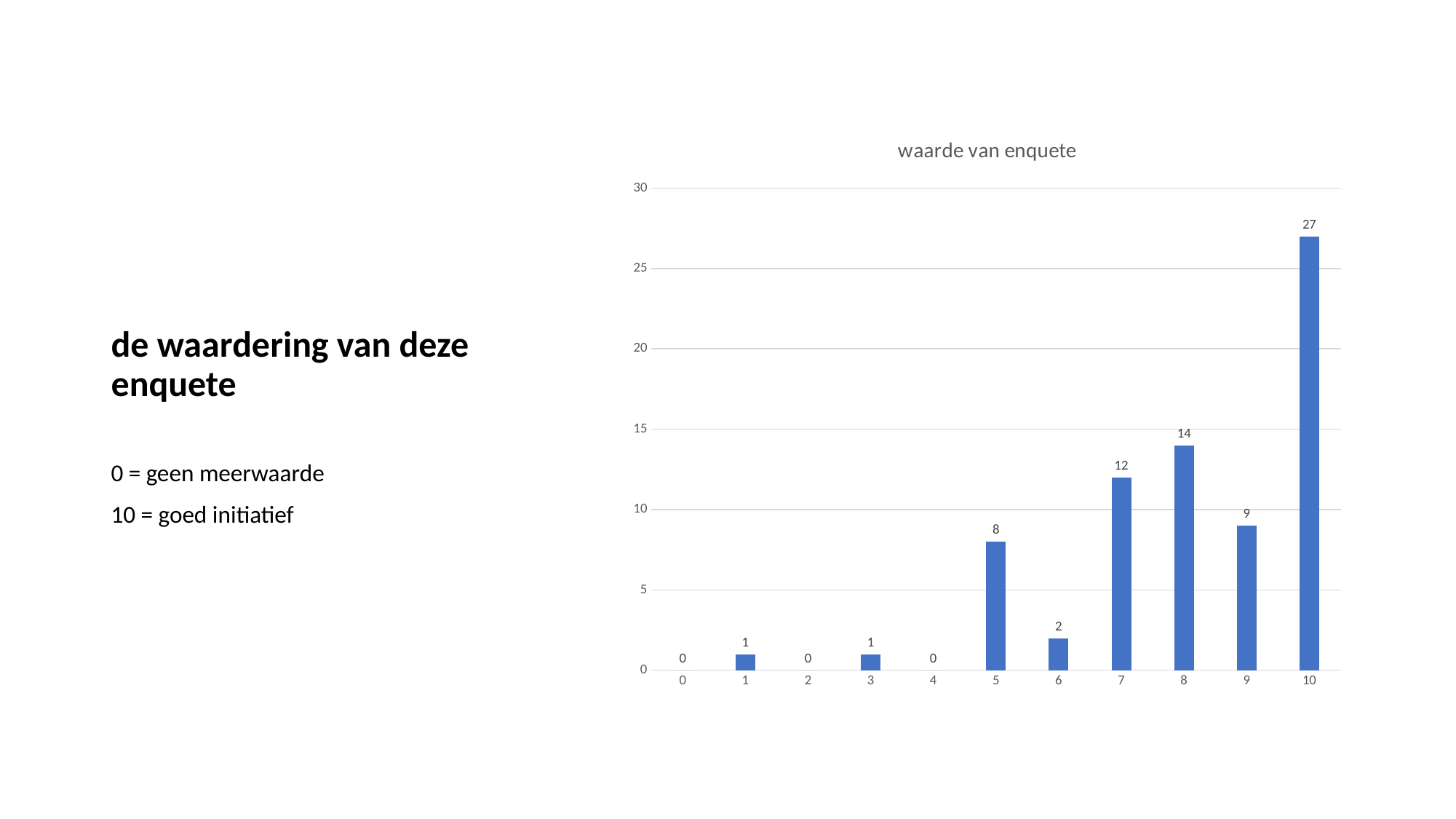

# de waardering van deze enquete

### Chart: waarde van enquete

| Category |  |
|---|---|
| 0 | 0.0 |
| 1 | 1.0 |
| 2 | 0.0 |
| 3 | 1.0 |
| 4 | 0.0 |
| 5 | 8.0 |
| 6 | 2.0 |
| 7 | 12.0 |
| 8 | 14.0 |
| 9 | 9.0 |
| 10 | 27.0 |

0 = geen meerwaarde
10 = goed initiatief